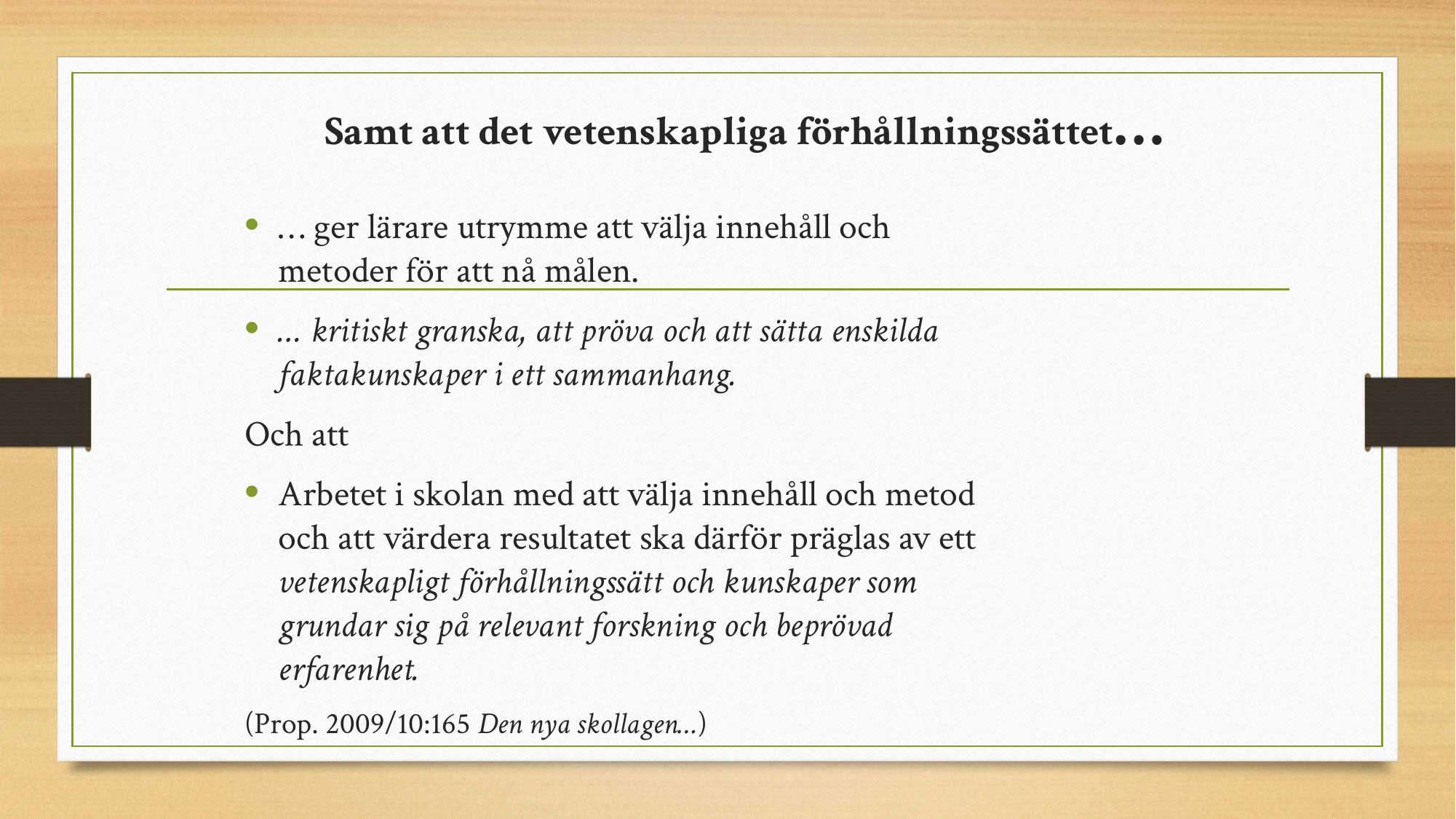

# Samt att det vetenskapliga förhållningssättet…
… ger lärare utrymme att välja innehåll och metoder för att nå målen.
… kritiskt granska, att pröva och att sätta enskilda faktakunskaper i ett sammanhang.
Och att
Arbetet i skolan med att välja innehåll och metod och att värdera resultatet ska därför präglas av ett vetenskapligt förhållningssätt och kunskaper som grundar sig på relevant forskning och beprövad erfarenhet.
(Prop. 2009/10:165 Den nya skollagen…)